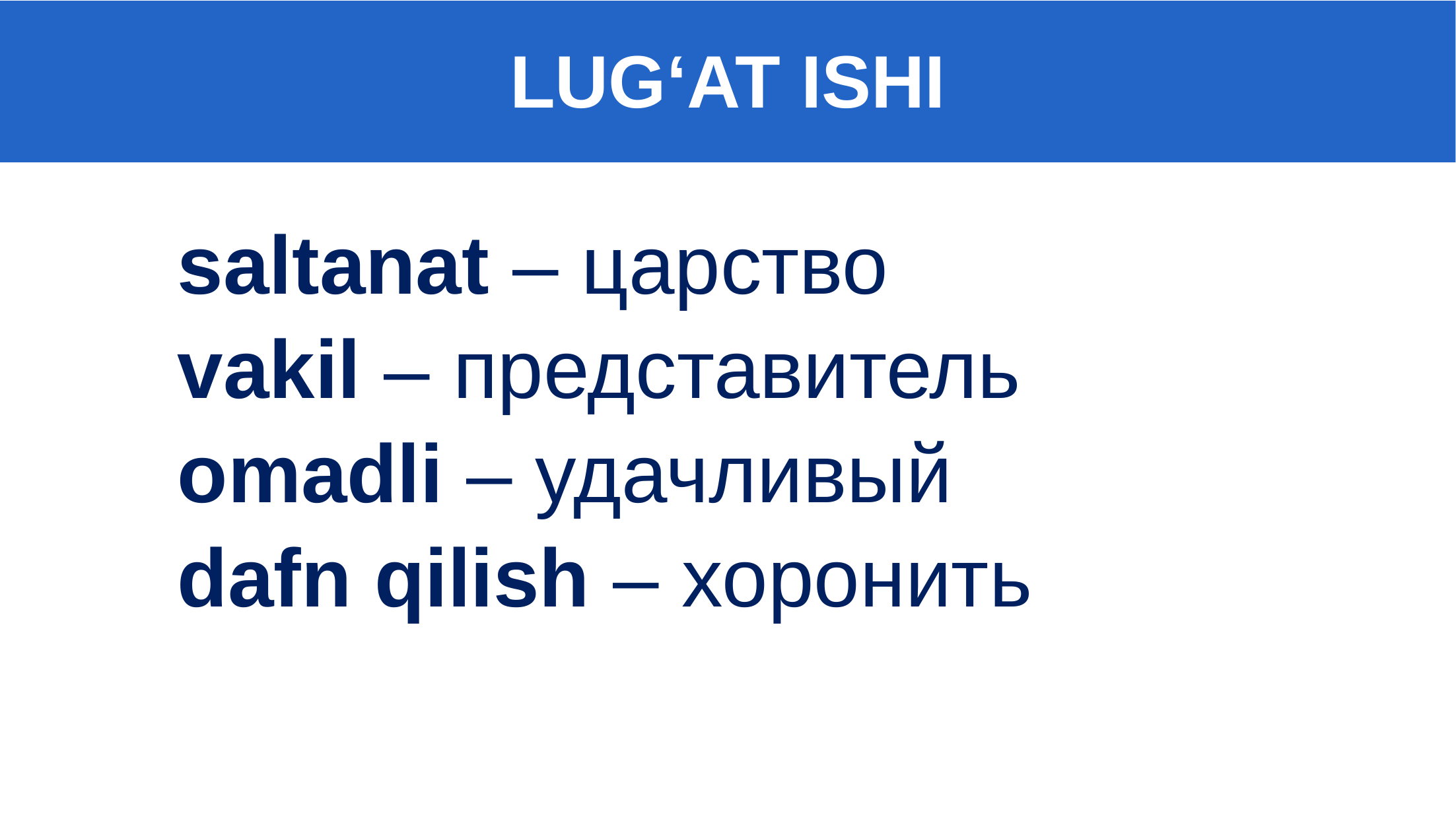

LUG‘AT ISHI
saltanat – царство
vakil – представитель
omadli – удачливый
dafn qilish – хоронить